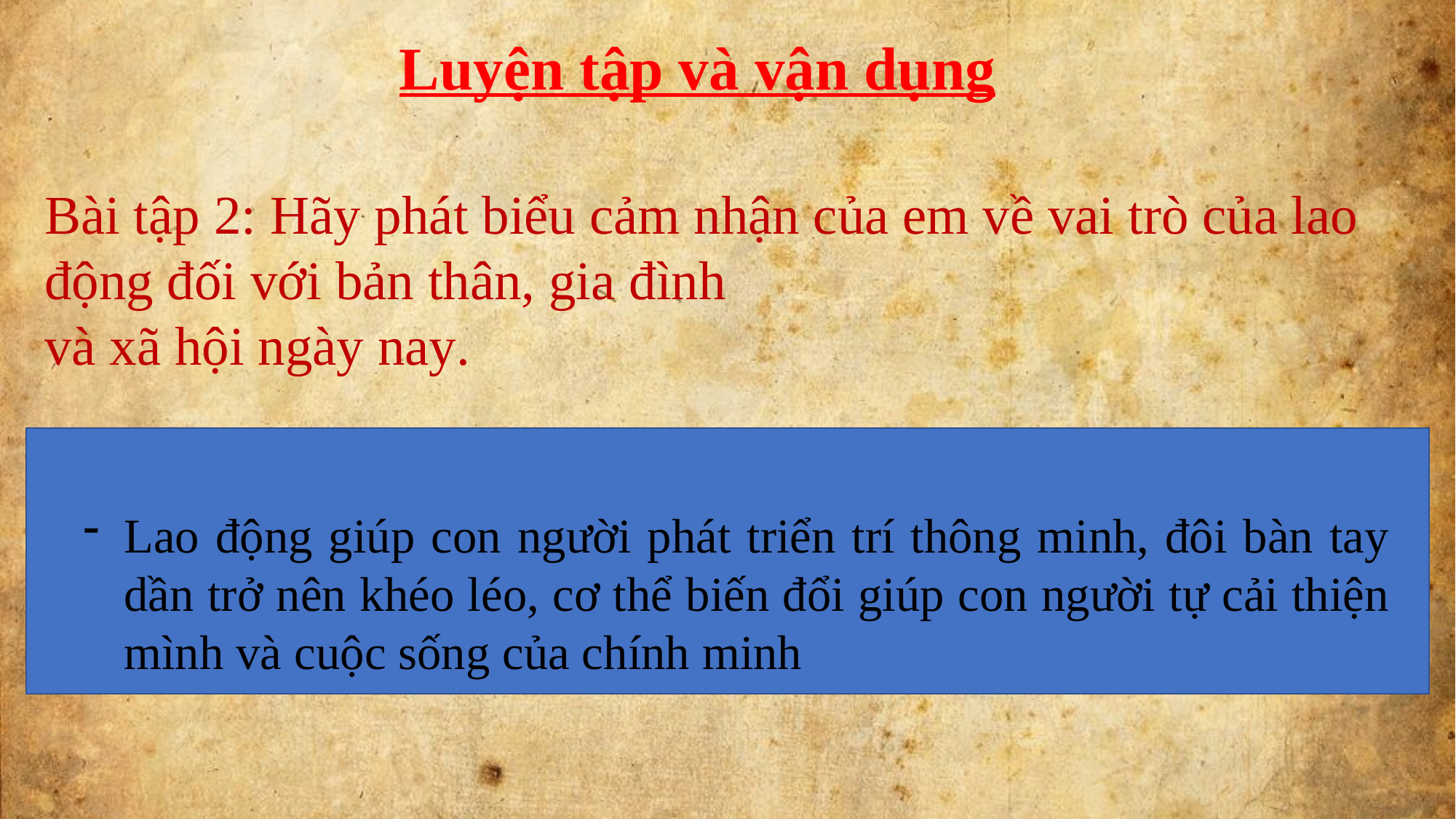

Luyện tập và vận dụng
Bài tập 2: Hãy phát biểu cảm nhận của em về vai trò của lao
động đối với bản thân, gia đình
và xã hội ngày nay.

Lao động giúp con người phát triển trí thông minh, đôi bàn tay dần trở nên khéo léo, cơ thể biến đổi giúp con người tự cải thiện mình và cuộc sống của chính minh